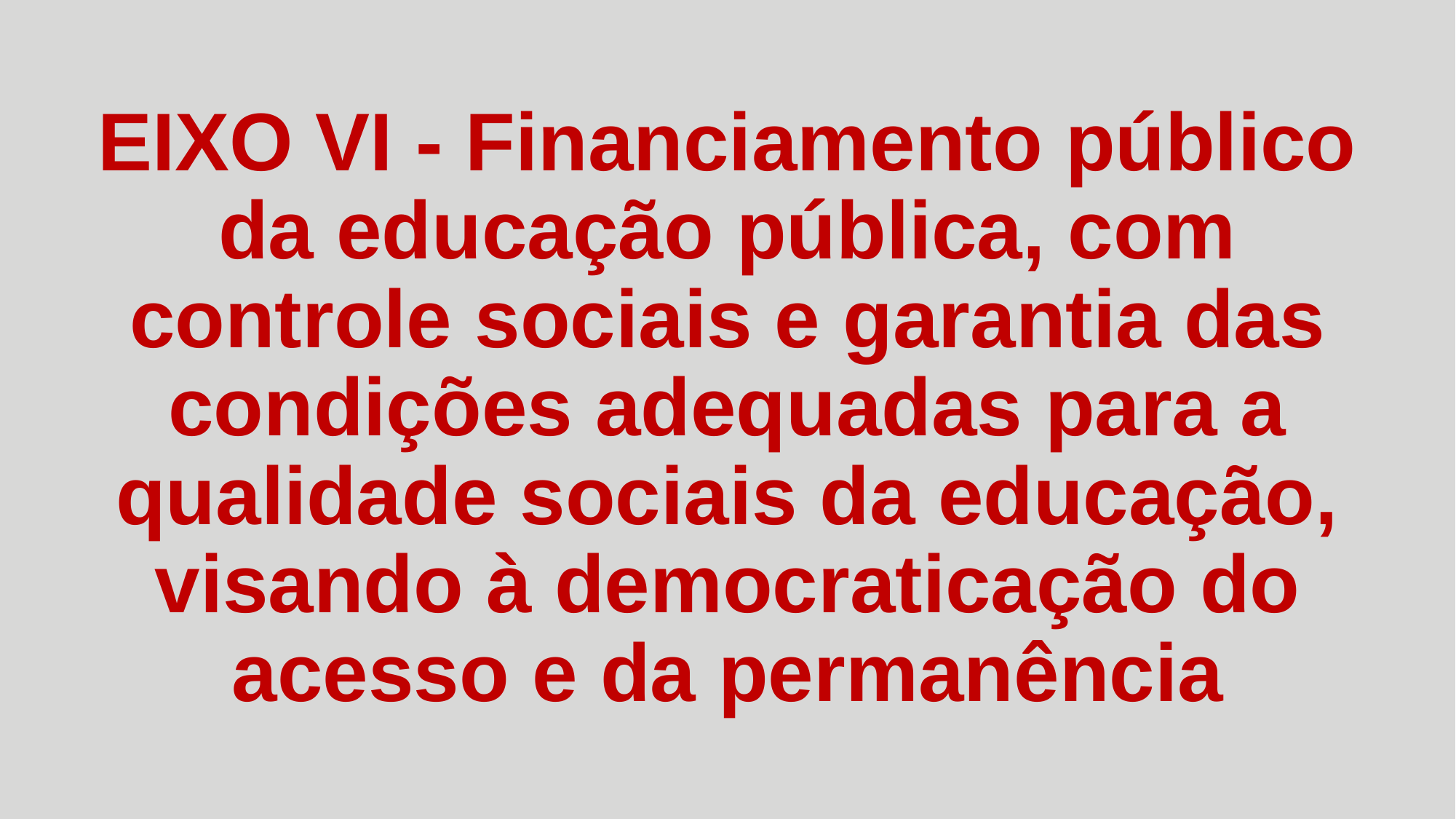

# EIXO VI - Financiamento público da educação pública, com controle sociais e garantia das condições adequadas para a qualidade sociais da educação, visando à democraticação do acesso e da permanência